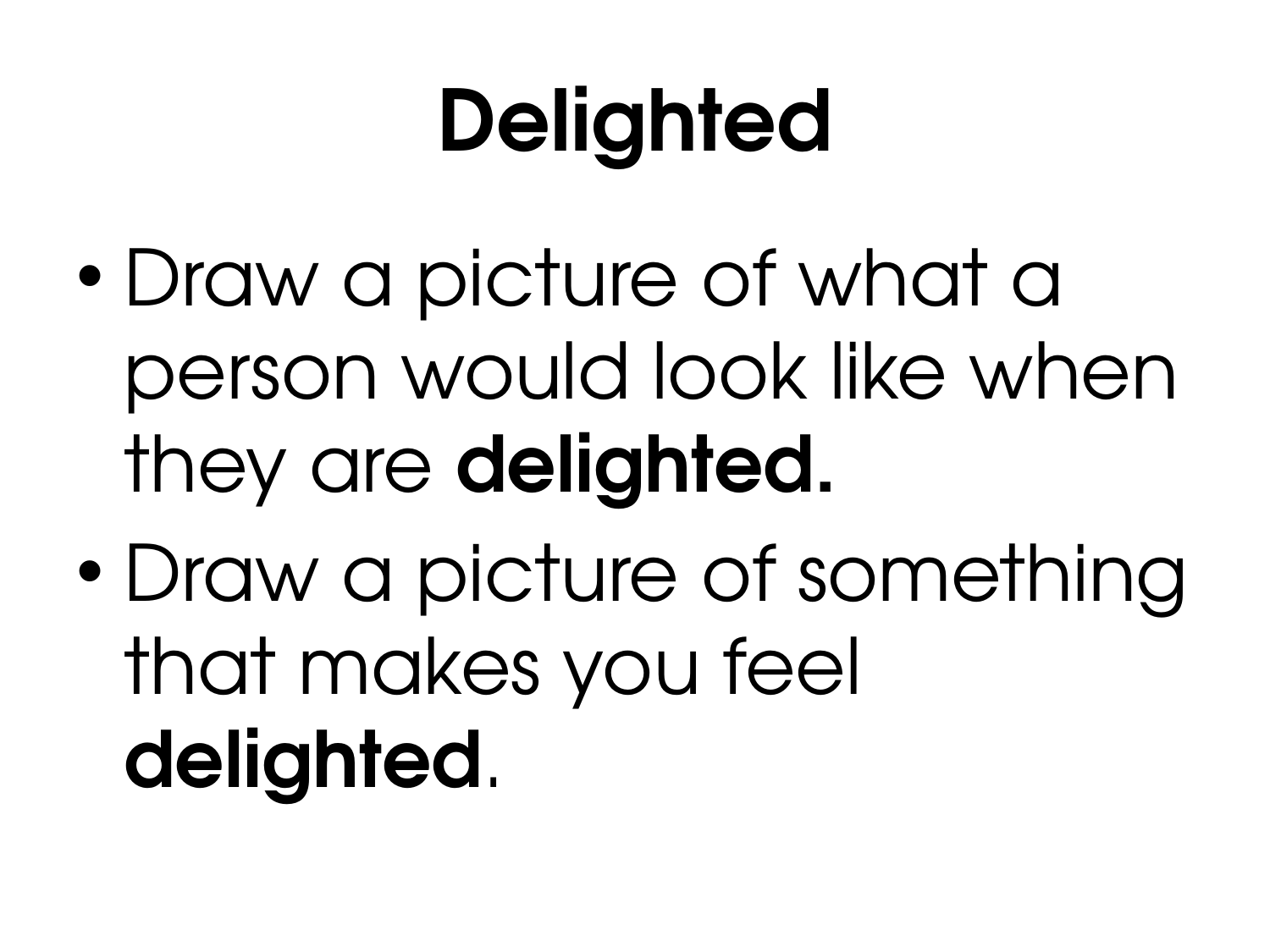

# Delighted
Draw a picture of what a person would look like when they are delighted.
Draw a picture of something that makes you feel delighted.